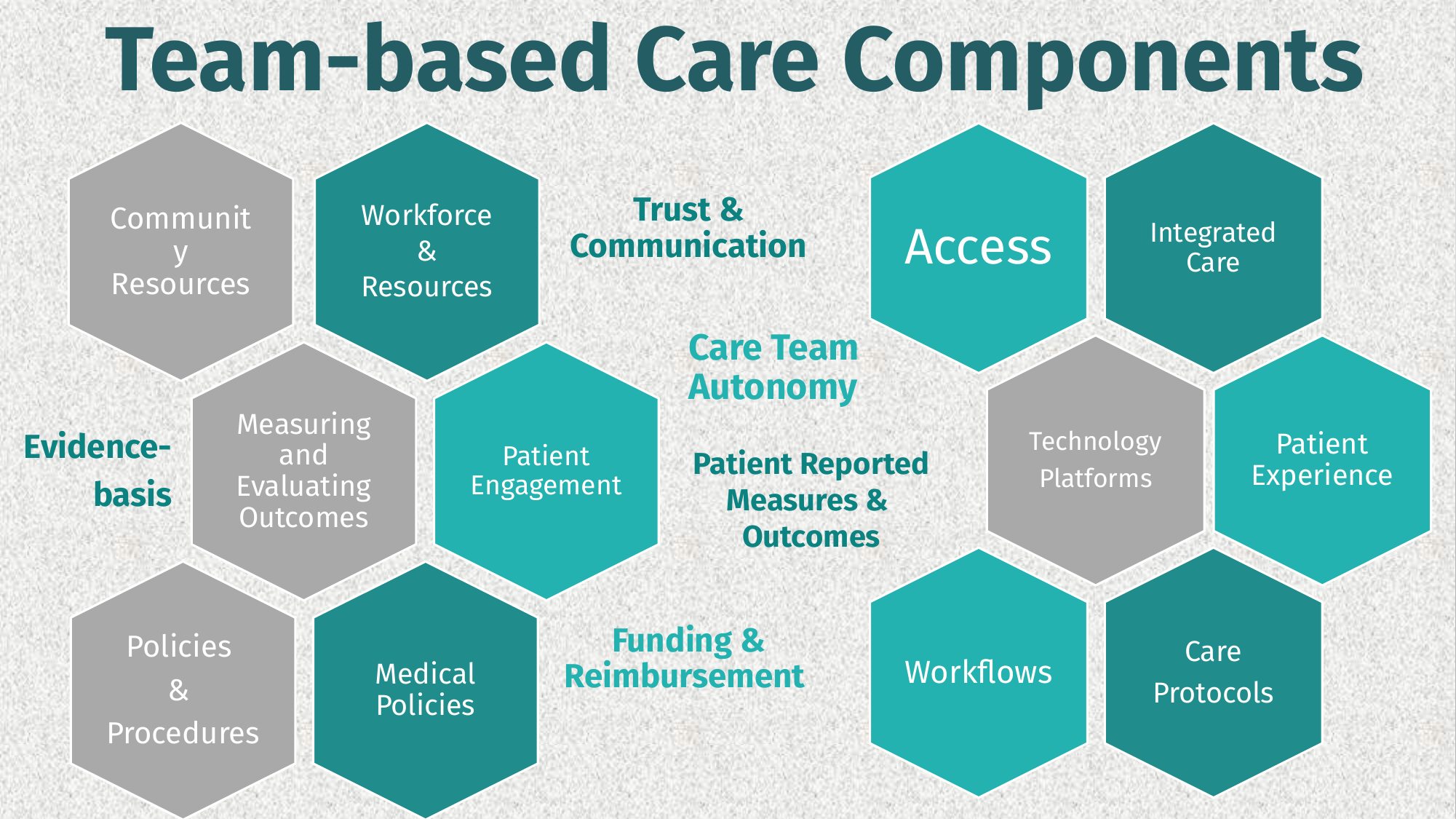

Team-based Care Components

Workforce
&
Resources
Trust & Communication

Community Resources
Measuring and
Evaluating Outcomes
Evidence-
basis
Patient Engagement
Medical Policies
Funding & Reimbursement
Policies
&
Procedures
Integrated Care
Access
Technology
Platforms
Care Team Autonomy
Patient Experience
Care
Protocols
Workflows
Patient Reported Measures &
Outcomes